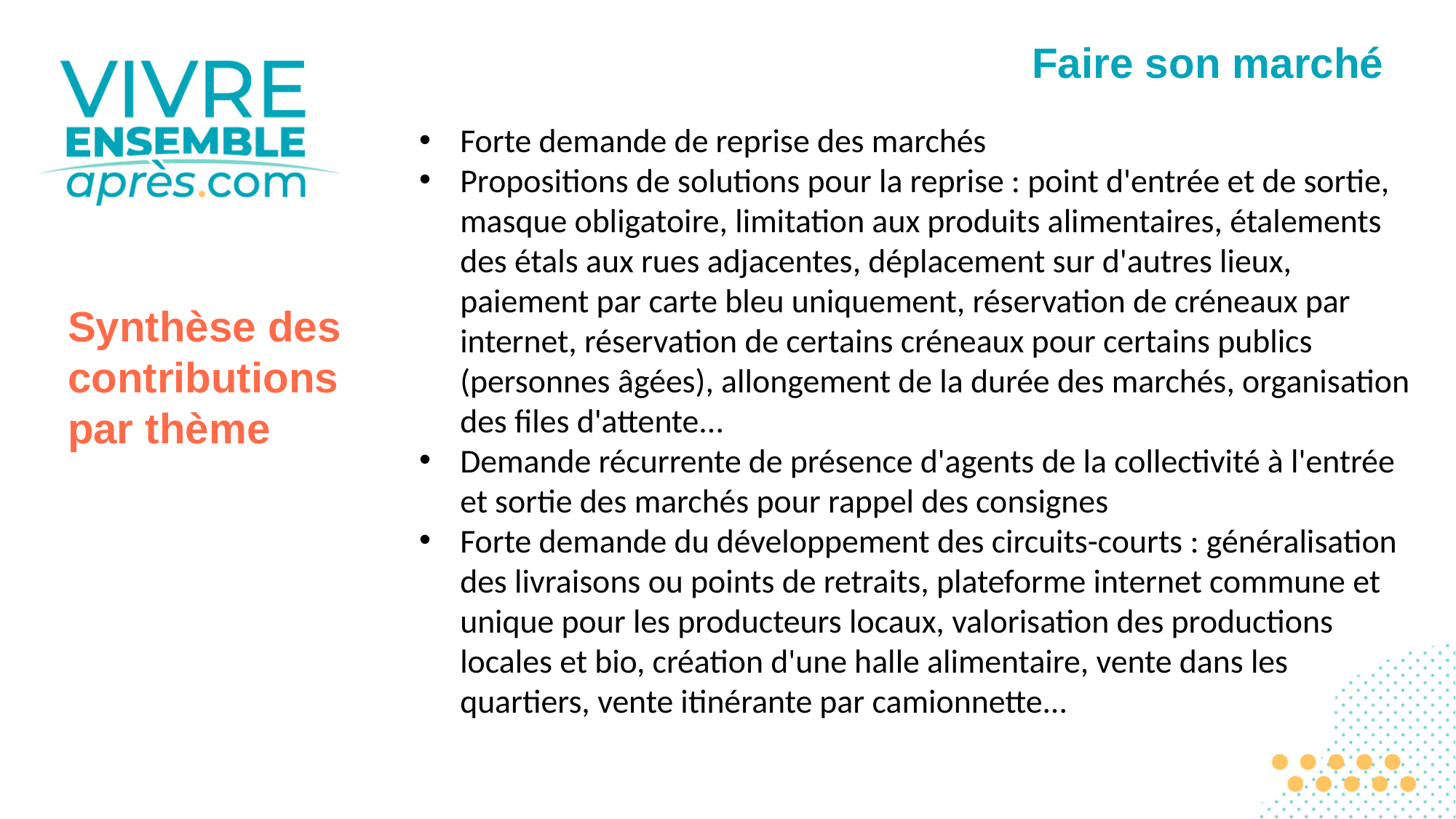

Faire son marché
Forte demande de reprise des marchés
Propositions de solutions pour la reprise : point d'entrée et de sortie, masque obligatoire, limitation aux produits alimentaires, étalements des étals aux rues adjacentes, déplacement sur d'autres lieux, paiement par carte bleu uniquement, réservation de créneaux par internet, réservation de certains créneaux pour certains publics (personnes âgées), allongement de la durée des marchés, organisation des files d'attente...
Demande récurrente de présence d'agents de la collectivité à l'entrée et sortie des marchés pour rappel des consignes
Forte demande du développement des circuits-courts : généralisation des livraisons ou points de retraits, plateforme internet commune et unique pour les producteurs locaux, valorisation des productions locales et bio, création d'une halle alimentaire, vente dans les quartiers, vente itinérante par camionnette...

Synthèse des contributions par thème